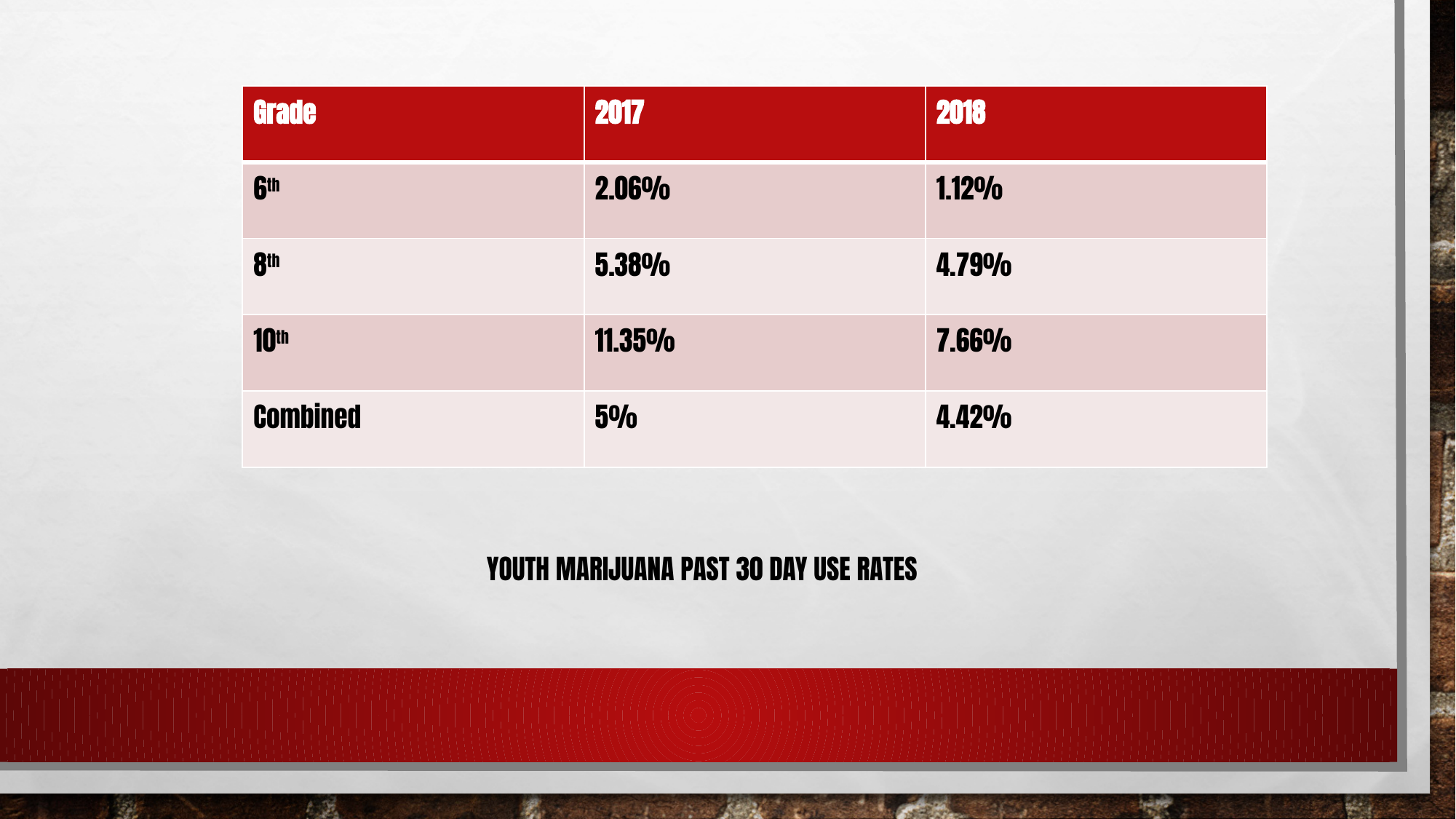

| Grade | 2017 | 2018 |
| --- | --- | --- |
| 6th | 2.06% | 1.12% |
| 8th | 5.38% | 4.79% |
| 10th | 11.35% | 7.66% |
| Combined | 5% | 4.42% |
Youth marijuana past 30 day use rates